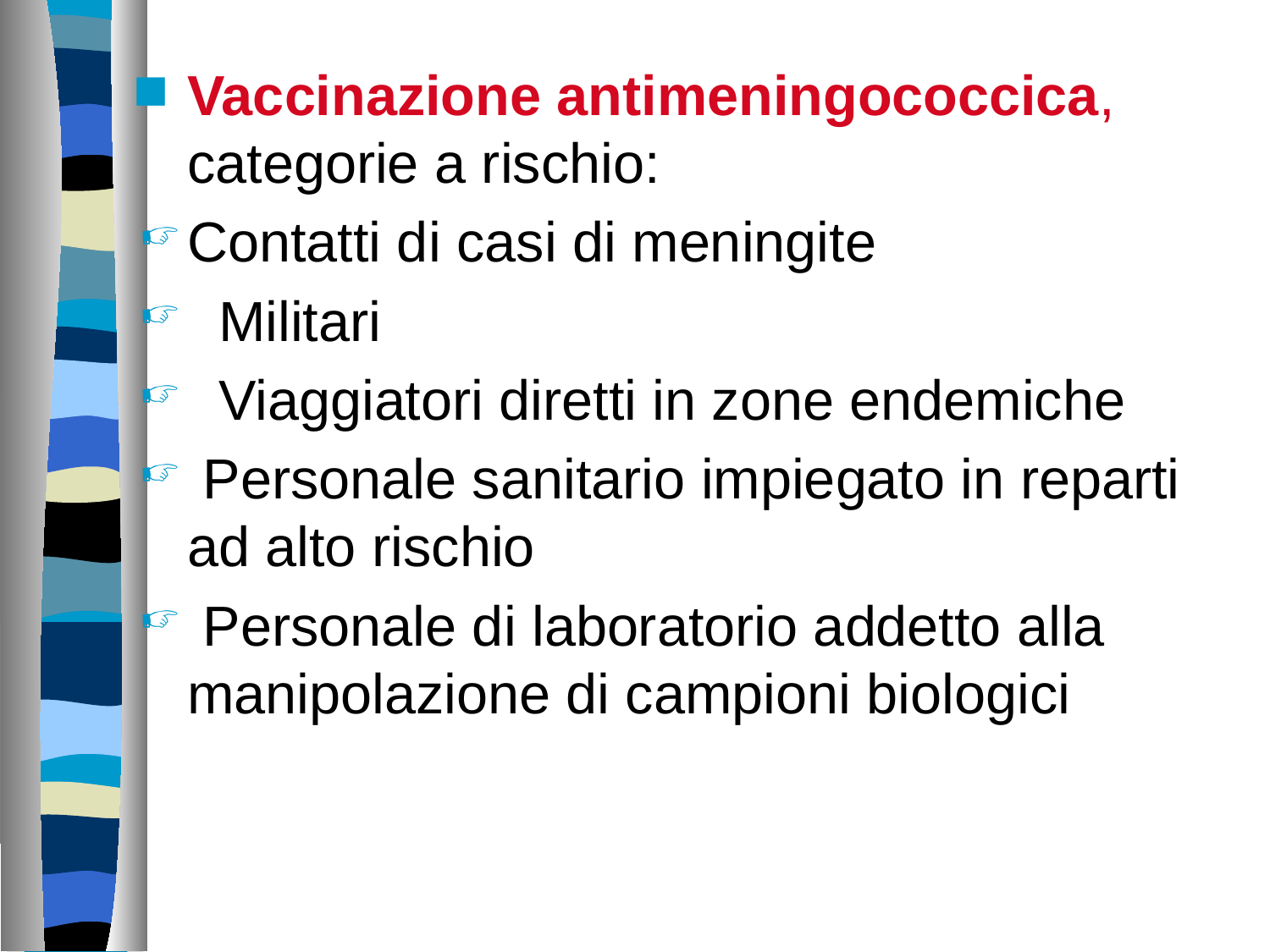

Vaccinazione antimeningococcica,  categorie a rischio:
Contatti di casi di meningite
  Militari
  Viaggiatori diretti in zone endemiche
 Personale sanitario impiegato in reparti ad alto rischio
 Personale di laboratorio addetto alla manipolazione di campioni biologici